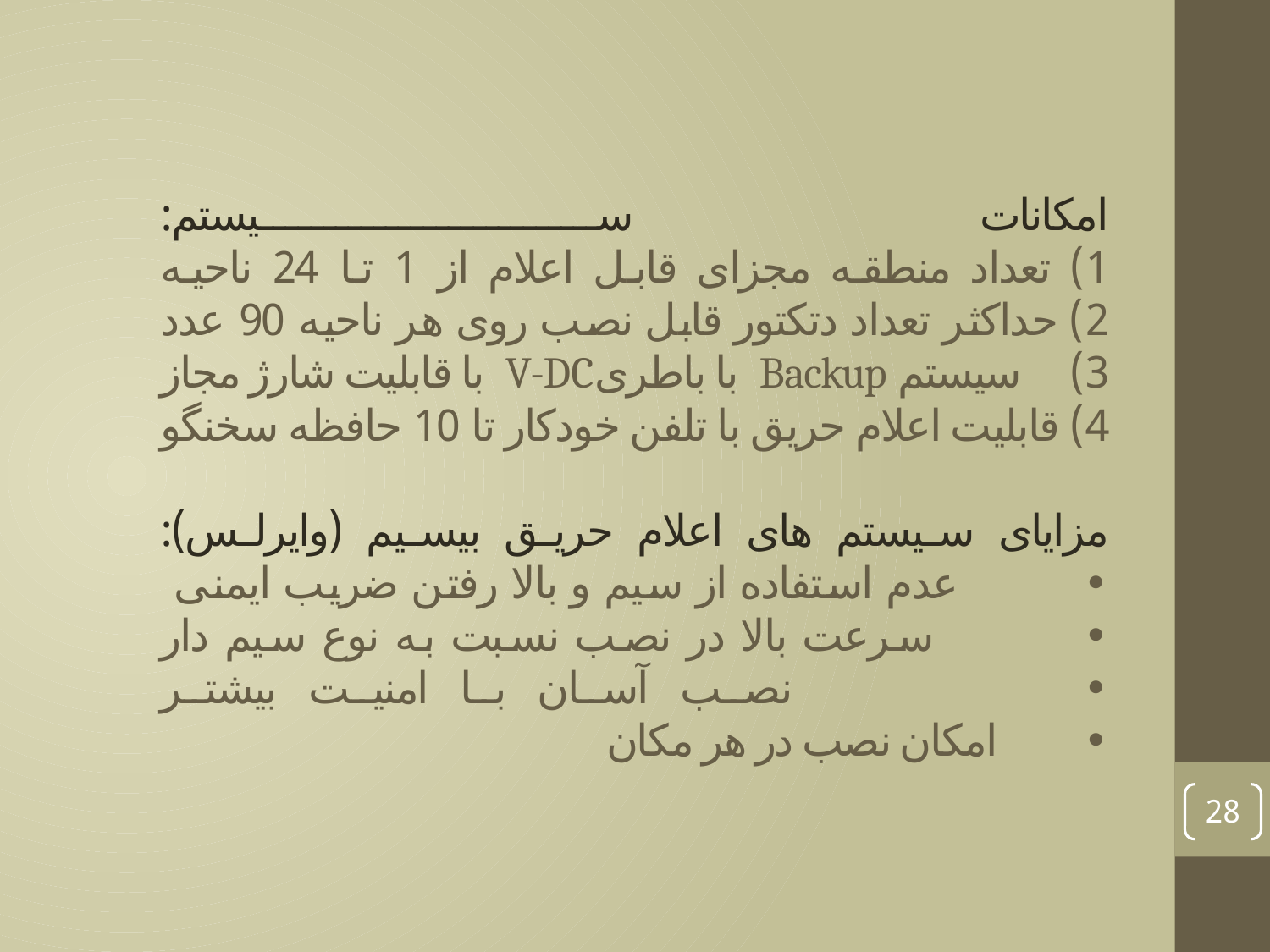

# امکانات سیستم: 1) تعداد منطقه مجزای قابل اعلام از 1 تا 24 ناحیه 2) حداکثر تعداد دتکتور قابل نصب روی هر ناحیه 90 عدد 3)     سیستم Backup  با باطریV-DC  با قابلیت شارژ مجاز 4) قابلیت اعلام حریق با تلفن خودکار تا 10 حافظه سخنگو مزایای سیستم های اعلام حریق بیسیم (وایرلس): •         عدم استفاده از سیم و بالا رفتن ضریب ایمنی •         سرعت بالا در نصب نسبت به نوع سیم دار •         نصب آسان با امنیت بیشتر •         امکان نصب در هر مکان
28